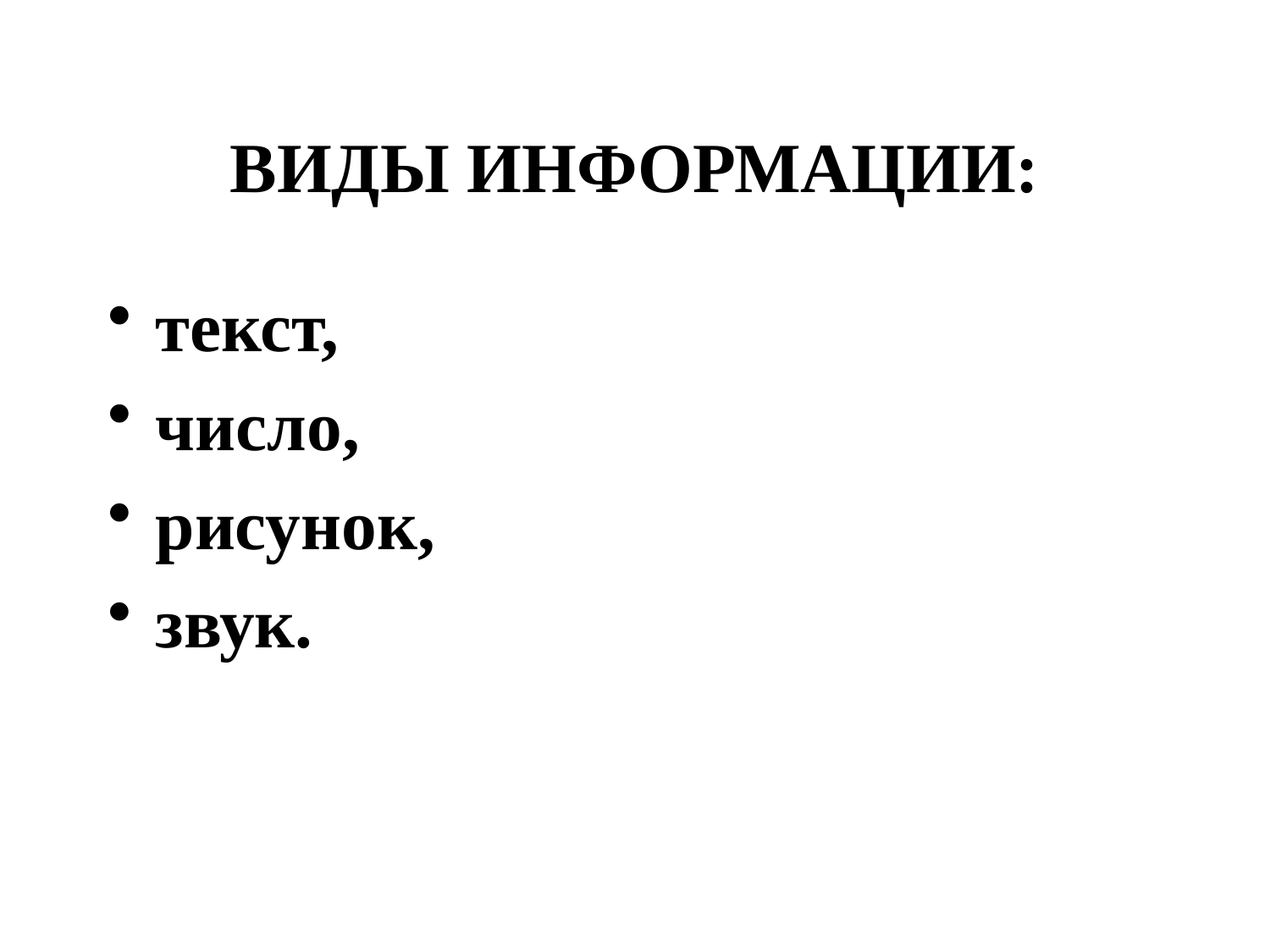

# ВИДЫ ИНФОРМАЦИИ:
текст,
число,
рисунок,
звук.